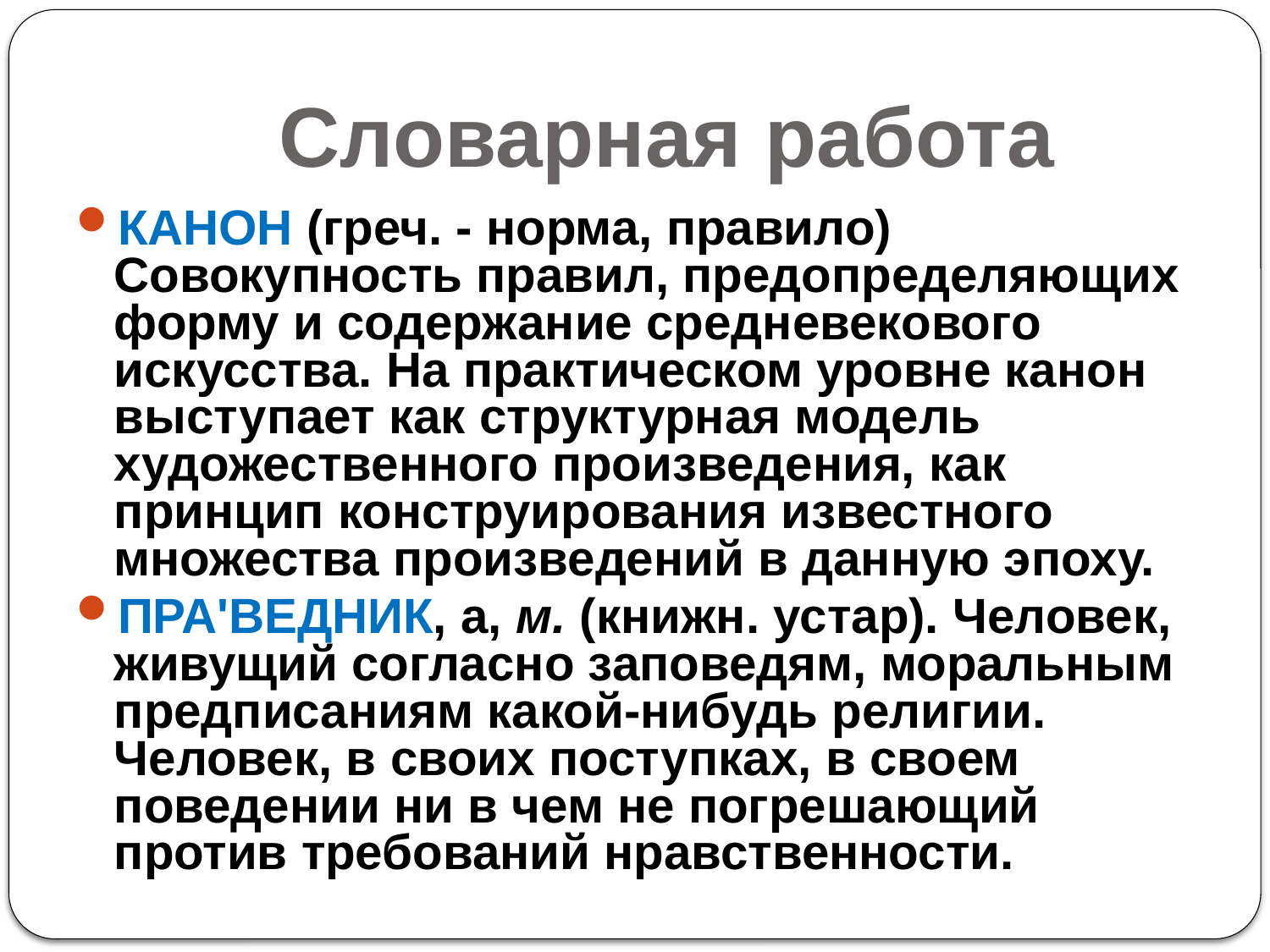

# Словарная работа
КАНОН (греч. - норма, правило) Совокупность правил, предопределяющих форму и содержание средневекового искусства. На практическом уровне канон выступает как структурная модель художественного произведения, как принцип конструирования известного множества произведений в данную эпоху.
ПРА'ВЕДНИК, а, м. (книжн. устар). Человек, живущий согласно заповедям, моральным предписаниям какой-нибудь религии. Человек, в своих поступках, в своем поведении ни в чем не погрешающий против требований нравственности.